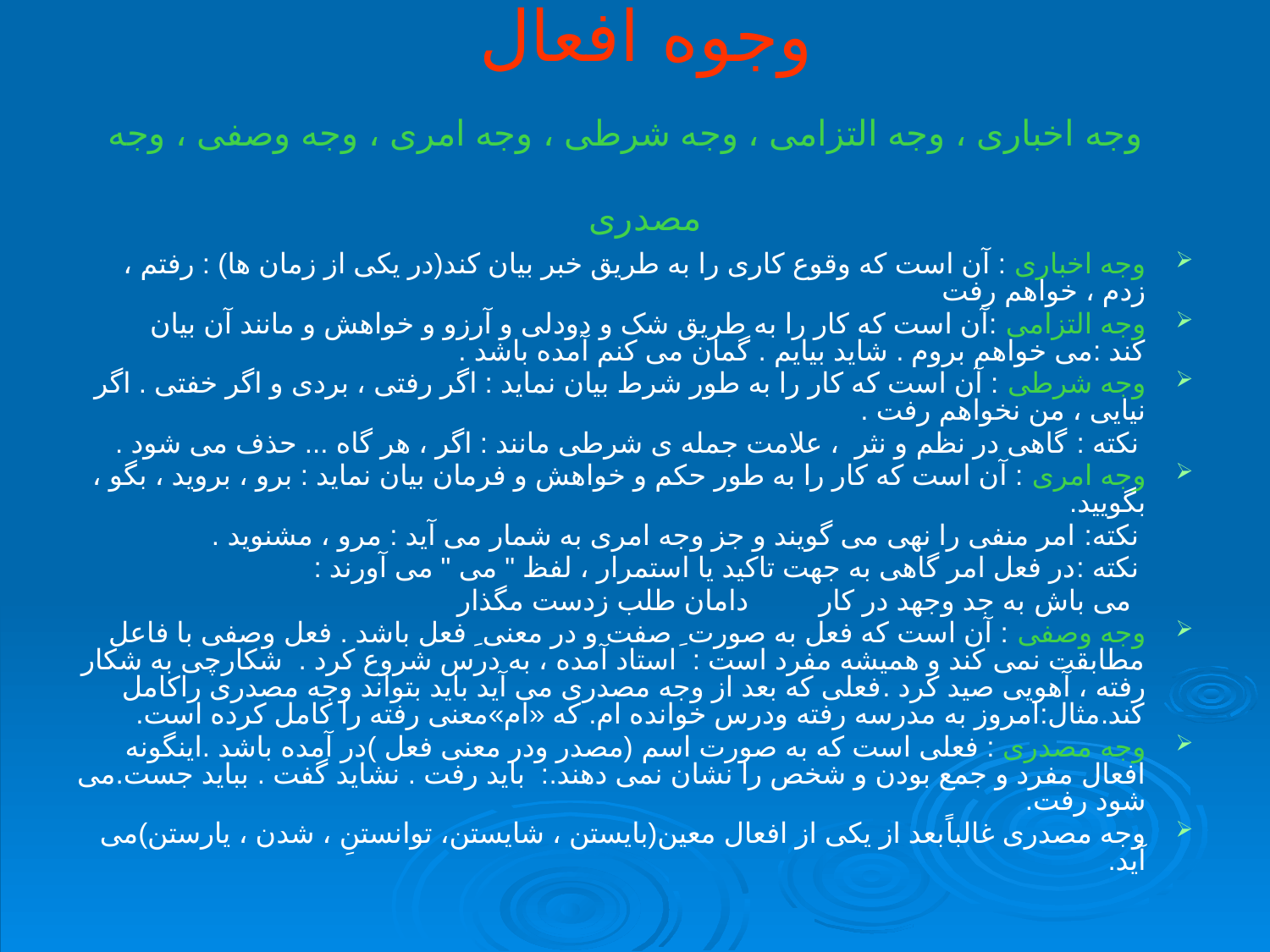

# وجوه افعال وجه اخباری ، وجه التزامی ، وجه شرطی ، وجه امری ، وجه وصفی ، وجه مصدری
وجه اخباری : آن است که وقوع کاری را به طریق خبر بیان کند(در یکی از زمان ها) : رفتم ، زدم ، خواهم رفت
وجه التزامی :آن است که کار را به طریق شک و دودلی و آرزو و خواهش و مانند آن بیان کند :می خواهم بروم . شاید بیایم . گمان می کنم آمده باشد .
وجه شرطی : آن است که کار را به طور شرط بیان نماید : اگر رفتی ، بردی و اگر خفتی . اگر نیایی ، من نخواهم رفت .
       نکته : گاهی در نظم و نثر  ، علامت جمله ی شرطی مانند : اگر ، هر گاه ... حذف می شود .
وجه امری : آن است که کار را به طور حکم و خواهش و فرمان بیان نماید : برو ، بروید ، بگو ، بگویید.
       نکته: امر منفی را نهی می گویند و جز وجه امری به شمار می آید : مرو ، مشنوید .
       نکته :در فعل امر گاهی به جهت تاکید یا استمرار ، لفظ " می " می آورند :
        می باش به جد وجهد در کار         دامان طلب زدست مگذار
وجه وصفی : آن است که فعل به صورت ِ صفت و در معنی ِ فعل باشد . فعل وصفی با فاعل مطابقت نمی کند و همیشه مفرد است :  استاد آمده ، به درس شروع کرد .  شکارچی به شکار رفته ، آهویی صید کرد .فعلی که بعد از وجه مصدری می آید باید بتواند وجه مصدری راکامل کند.مثال:امروز به مدرسه رفته ودرس خوانده ام. که «ام»معنی رفته را کامل کرده است.
وجه مصدری : فعلی است که به صورت اسم (مصدر ودر معنی فعل )در آمده باشد .اینگونه افعال مفرد و جمع بودن و شخص را نشان نمی دهند.:  باید رفت . نشاید گفت . بباید جست.می شود رفت.
وجه مصدری غالباًبعد از یکی از افعال معین(بایستن ، شایستن، توانستنِ ، شدن ، یارستن)می آید.